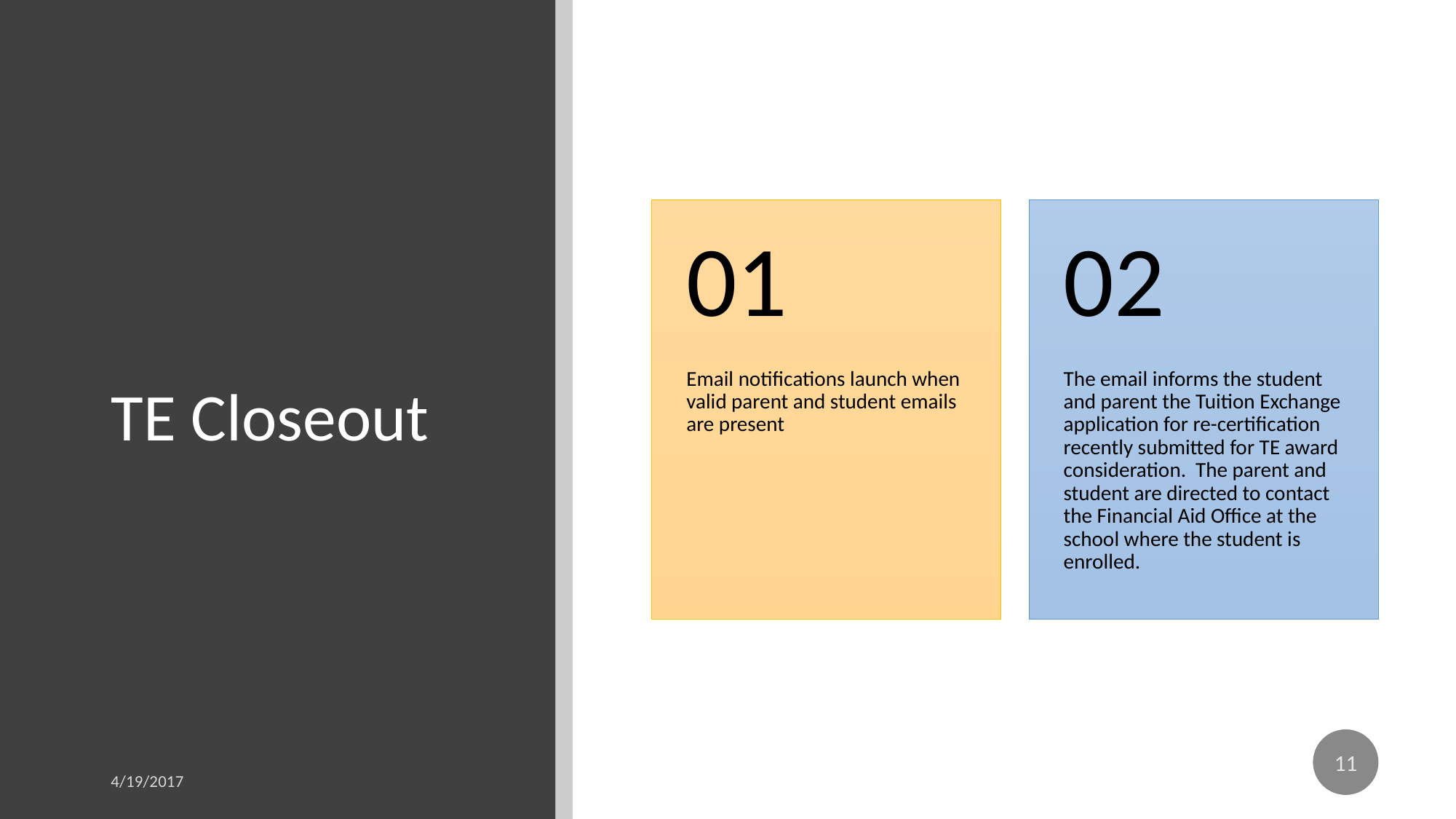

Email notifications launch when valid parent and student emails are present
01
The email informs the student and parent the Tuition Exchange application for re-certification recently submitted for TE award consideration.  The parent and student are directed to contact the Financial Aid Office at the school where the student is enrolled.
02
# TE Closeout
11
4/19/2017